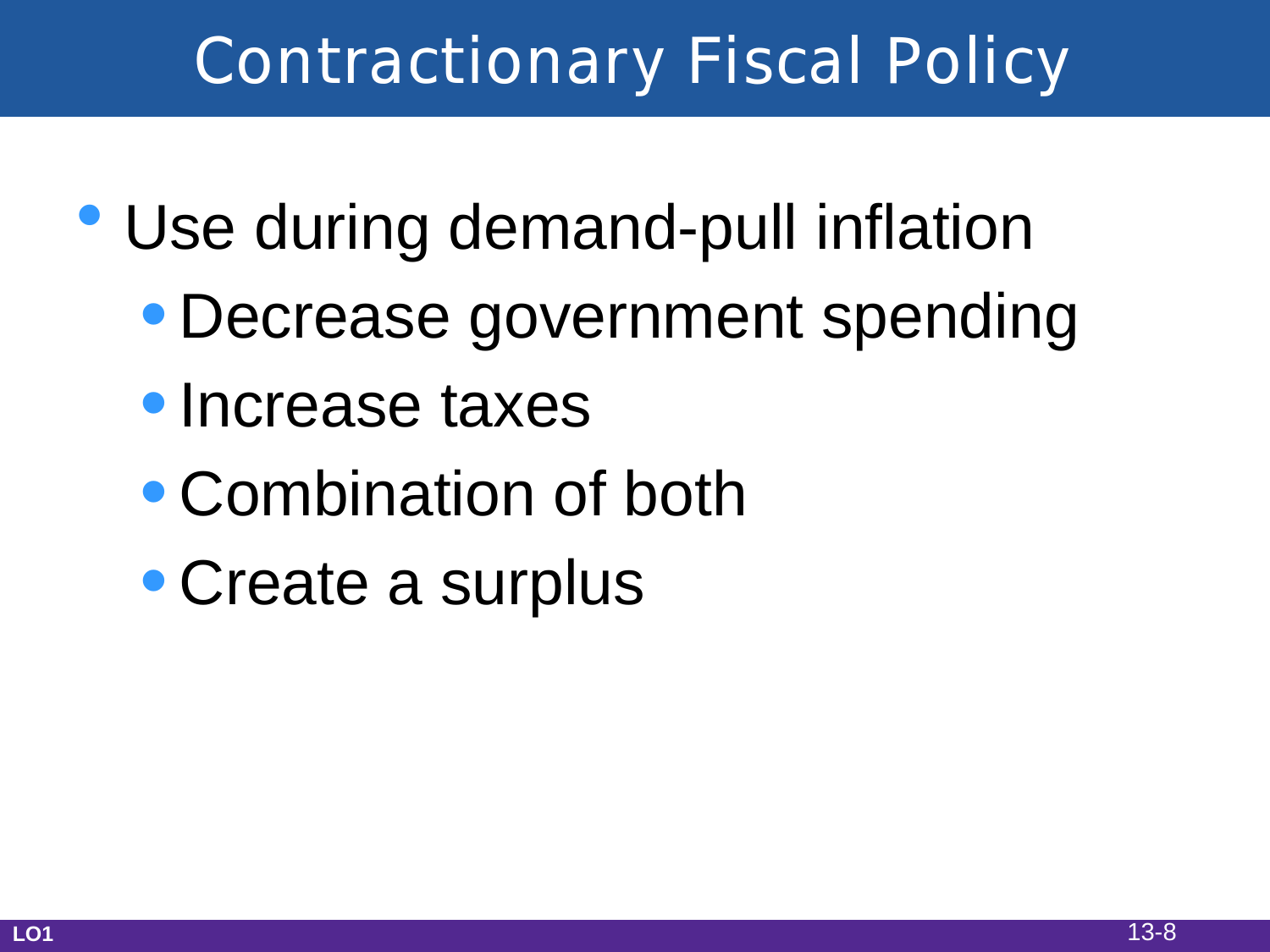

# Contractionary Fiscal Policy
Use during demand-pull inflation
Decrease government spending
Increase taxes
Combination of both
Create a surplus

13-8
LO1